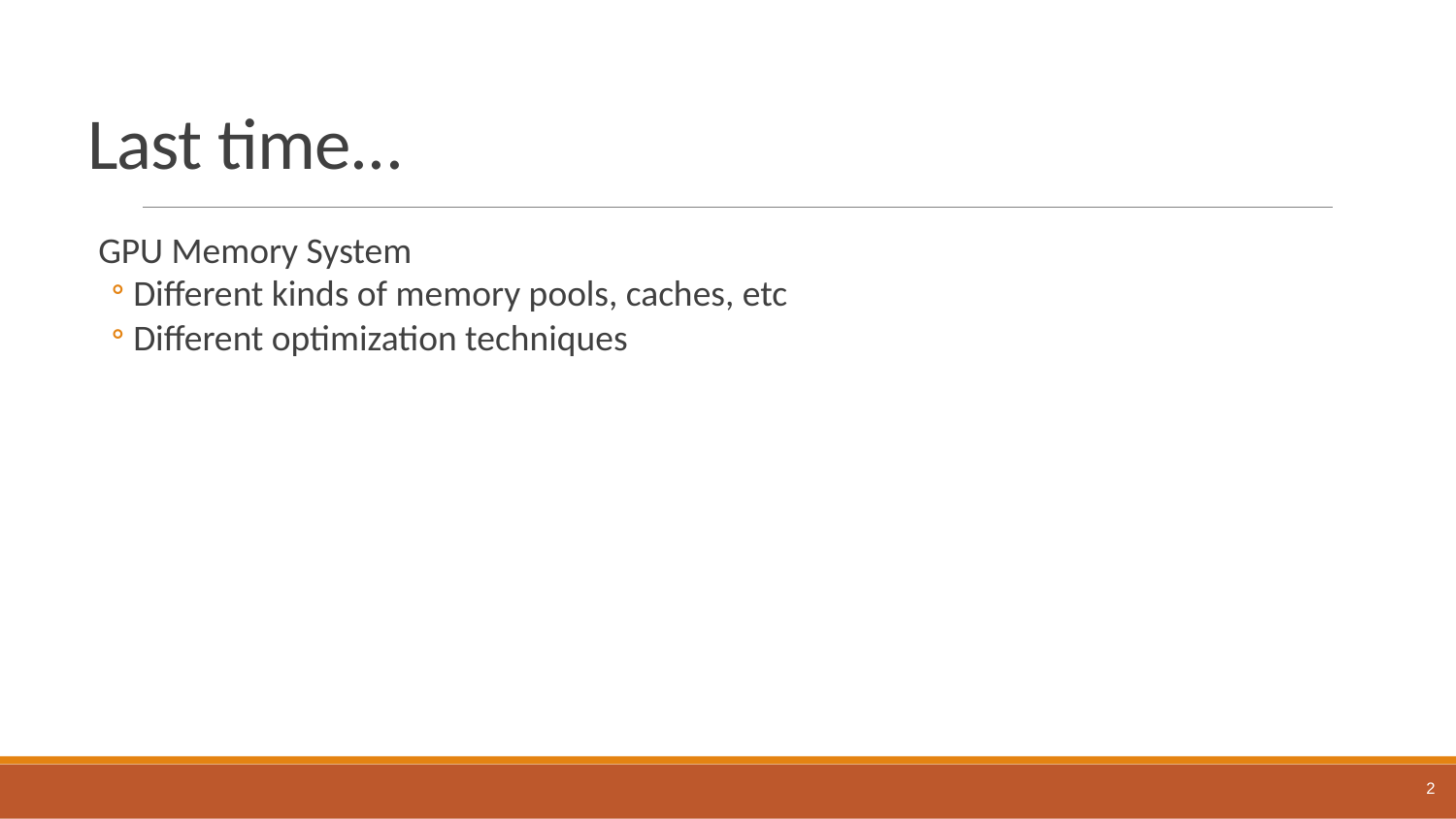

# Last time...
GPU Memory System
Different kinds of memory pools, caches, etc
Different optimization techniques
2